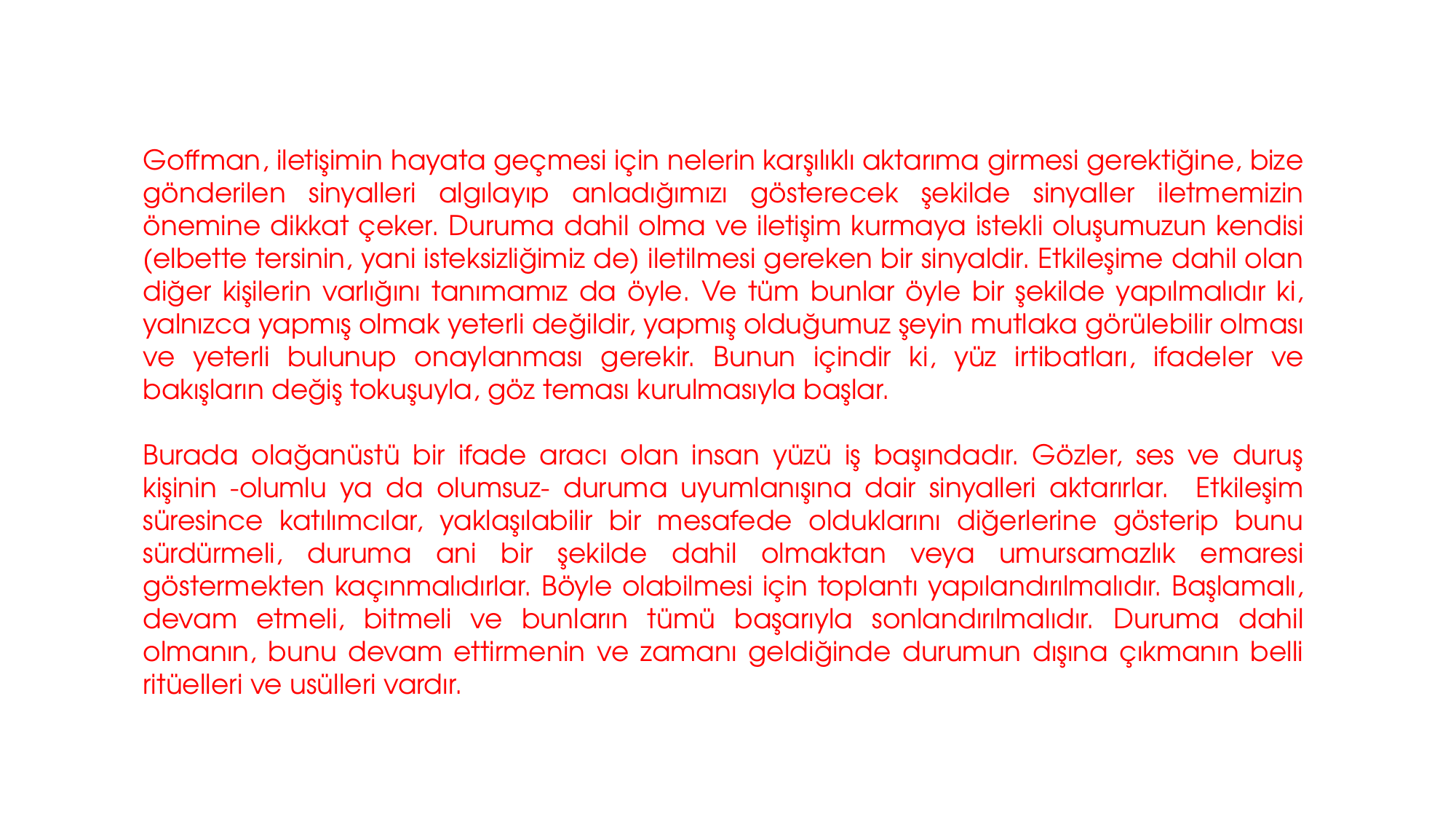

Goffman, iletişimin hayata geçmesi için nelerin karşılıklı aktarıma girmesi gerektiğine, bize gönderilen sinyalleri algılayıp anladığımızı gösterecek şekilde sinyaller iletmemizin önemine dikkat çeker. Duruma dahil olma ve iletişim kurmaya istekli oluşumuzun kendisi (elbette tersinin, yani isteksizliğimiz de) iletilmesi gereken bir sinyaldir. Etkileşime dahil olan diğer kişilerin varlığını tanımamız da öyle. Ve tüm bunlar öyle bir şekilde yapılmalıdır ki, yalnızca yapmış olmak yeterli değildir, yapmış olduğumuz şeyin mutlaka görülebilir olması ve yeterli bulunup onaylanması gerekir. Bunun içindir ki, yüz irtibatları, ifadeler ve bakışların değiş tokuşuyla, göz teması kurulmasıyla başlar.

Burada olağanüstü bir ifade aracı olan insan yüzü iş başındadır. Gözler, ses ve duruş kişinin -olumlu ya da olumsuz- duruma uyumlanışına dair sinyalleri aktarırlar.  Etkileşim süresince katılımcılar, yaklaşılabilir bir mesafede olduklarını diğerlerine gösterip bunu sürdürmeli, duruma ani bir şekilde dahil olmaktan veya umursamazlık emaresi göstermekten kaçınmalıdırlar. Böyle olabilmesi için toplantı yapılandırılmalıdır. Başlamalı, devam etmeli, bitmeli ve bunların tümü başarıyla sonlandırılmalıdır. Duruma dahil olmanın, bunu devam ettirmenin ve zamanı geldiğinde durumun dışına çıkmanın belli ritüelleri ve usülleri vardır.